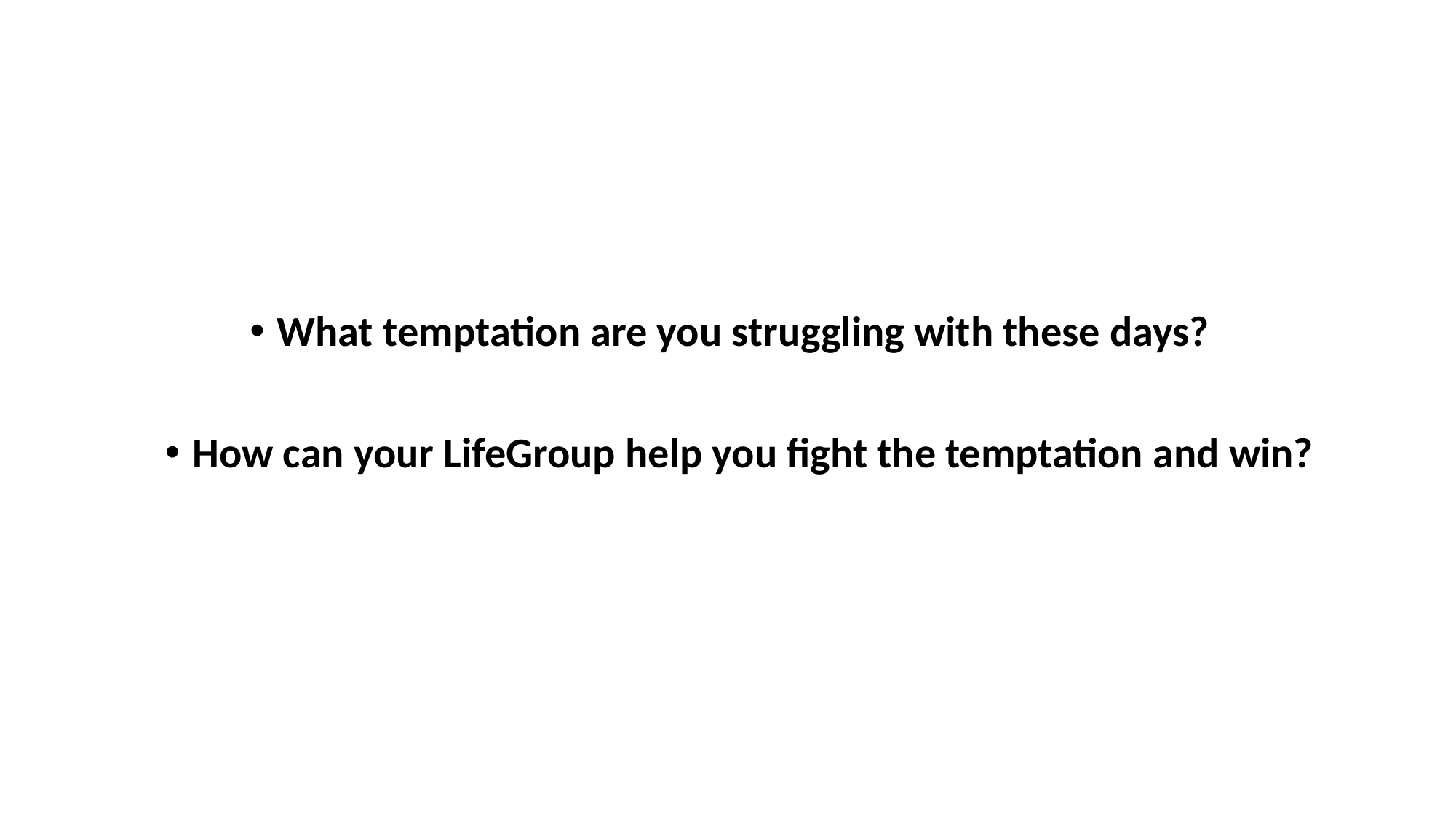

What temptation are you struggling with these days?

How can your LifeGroup help you fight the temptation and win?